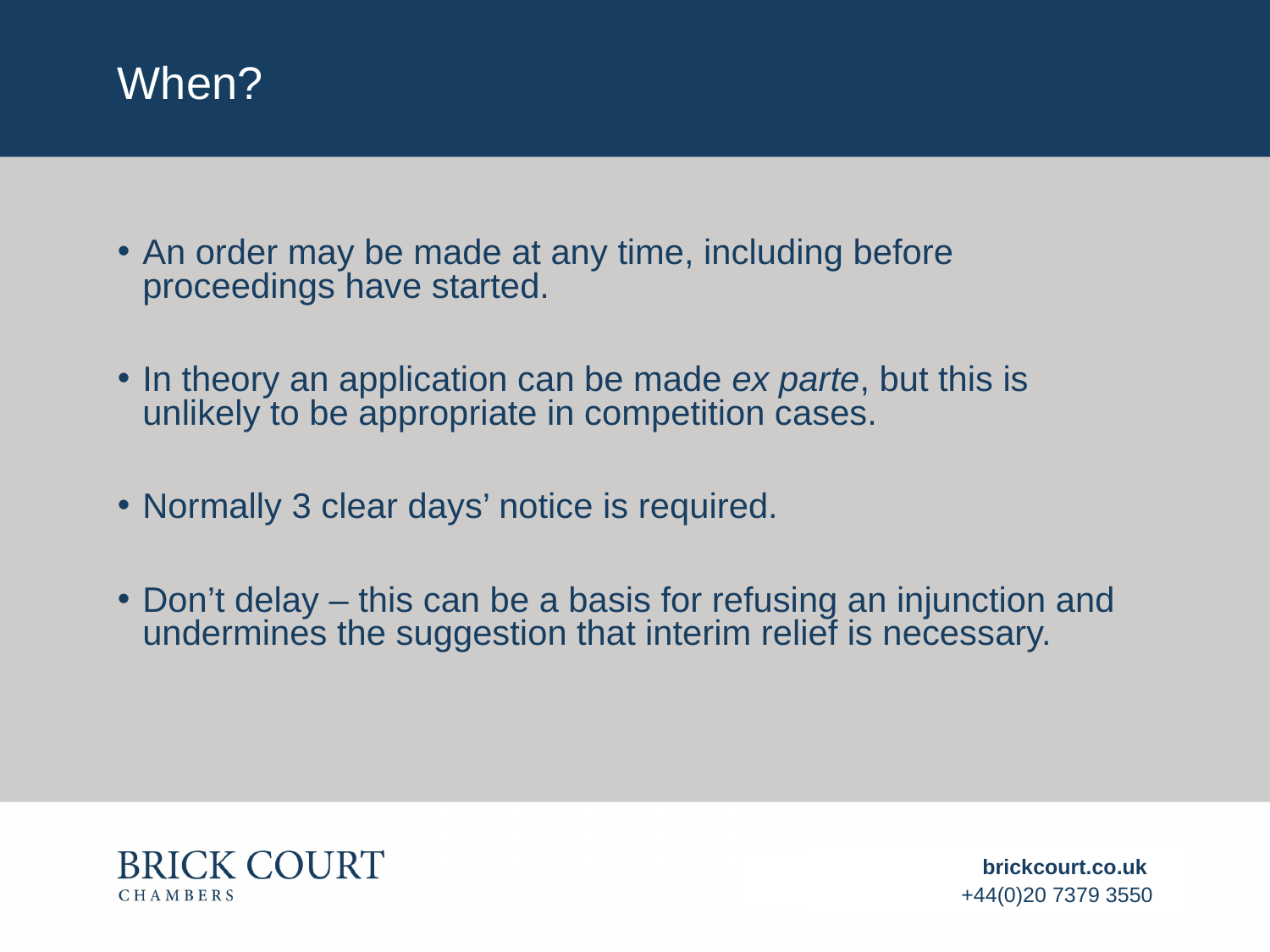

# When?
An order may be made at any time, including before proceedings have started.

In theory an application can be made ex parte, but this is unlikely to be appropriate in competition cases.

Normally 3 clear days’ notice is required.

Don’t delay – this can be a basis for refusing an injunction and undermines the suggestion that interim relief is necessary.
brickcourt.co.uk
+44(0)20 7379 3550